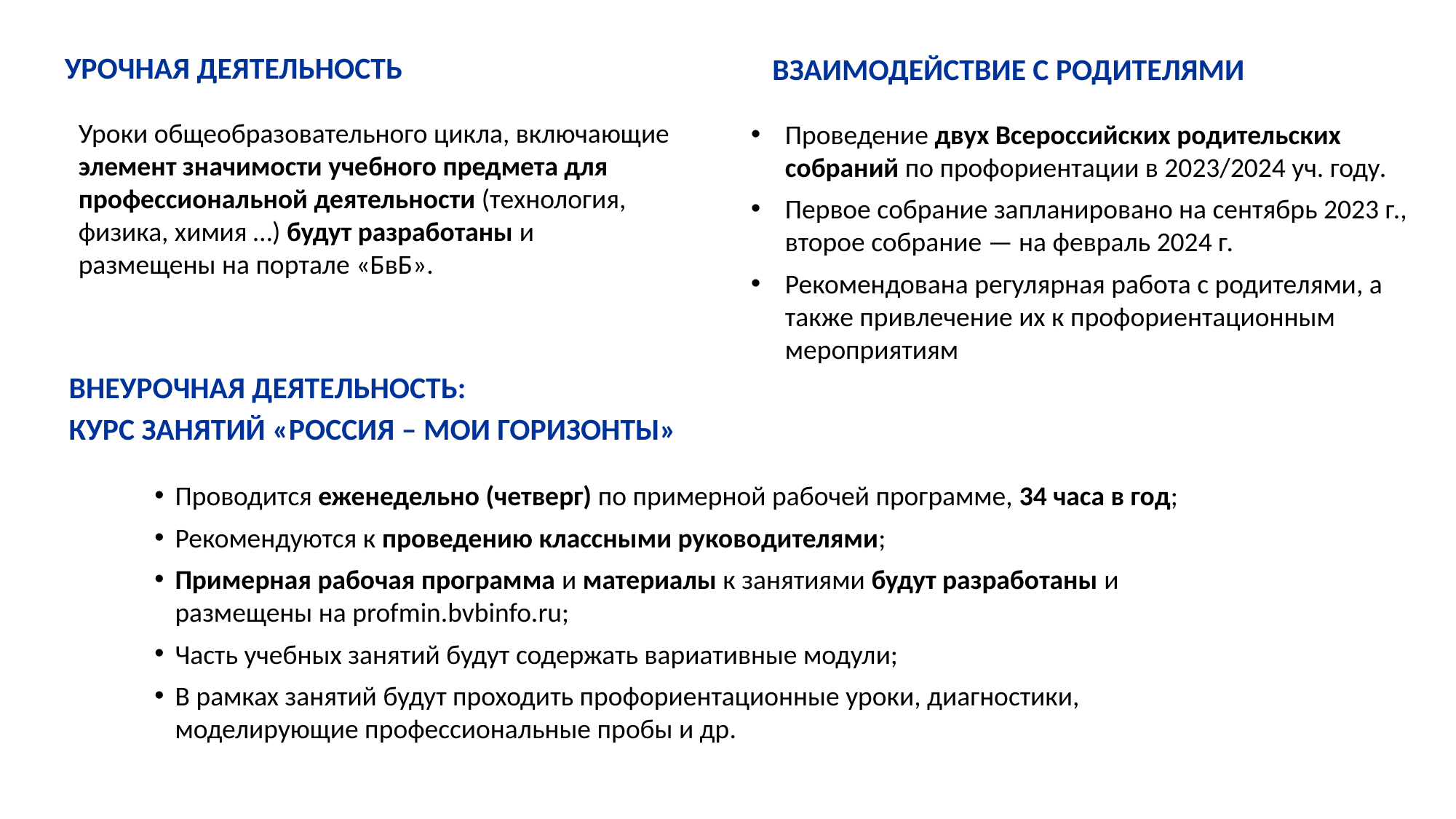

УРОЧНАЯ ДЕЯТЕЛЬНОСТЬ
ВЗАИМОДЕЙСТВИЕ С РОДИТЕЛЯМИ
Уроки общеобразовательного цикла, включающие элемент значимости учебного предмета для профессиональной деятельности (технология, физика, химия …) будут разработаны и размещены на портале «БвБ».
Проведение двух Всероссийских родительских собраний по профориентации в 2023/2024 уч. году.
Первое собрание запланировано на сентябрь 2023 г., второе собрание — на февраль 2024 г.
Рекомендована регулярная работа с родителями, а также привлечение их к профориентационным мероприятиям
ВНЕУРОЧНАЯ ДЕЯТЕЛЬНОСТЬ:
КУРС ЗАНЯТИЙ «РОССИЯ – МОИ ГОРИЗОНТЫ»
Проводится еженедельно (четверг) по примерной рабочей программе, 34 часа в год;
Рекомендуются к проведению классными руководителями;
Примерная рабочая программа и материалы к занятиями будут разработаны и размещены на profmin.bvbinfo.ru;
Часть учебных занятий будут содержать вариативные модули;
В рамках занятий будут проходить профориентационные уроки, диагностики, моделирующие профессиональные пробы и др.

Перечень определяется регионом
Самарская область: педагогические, инженерные, медицинские, агроклассы.